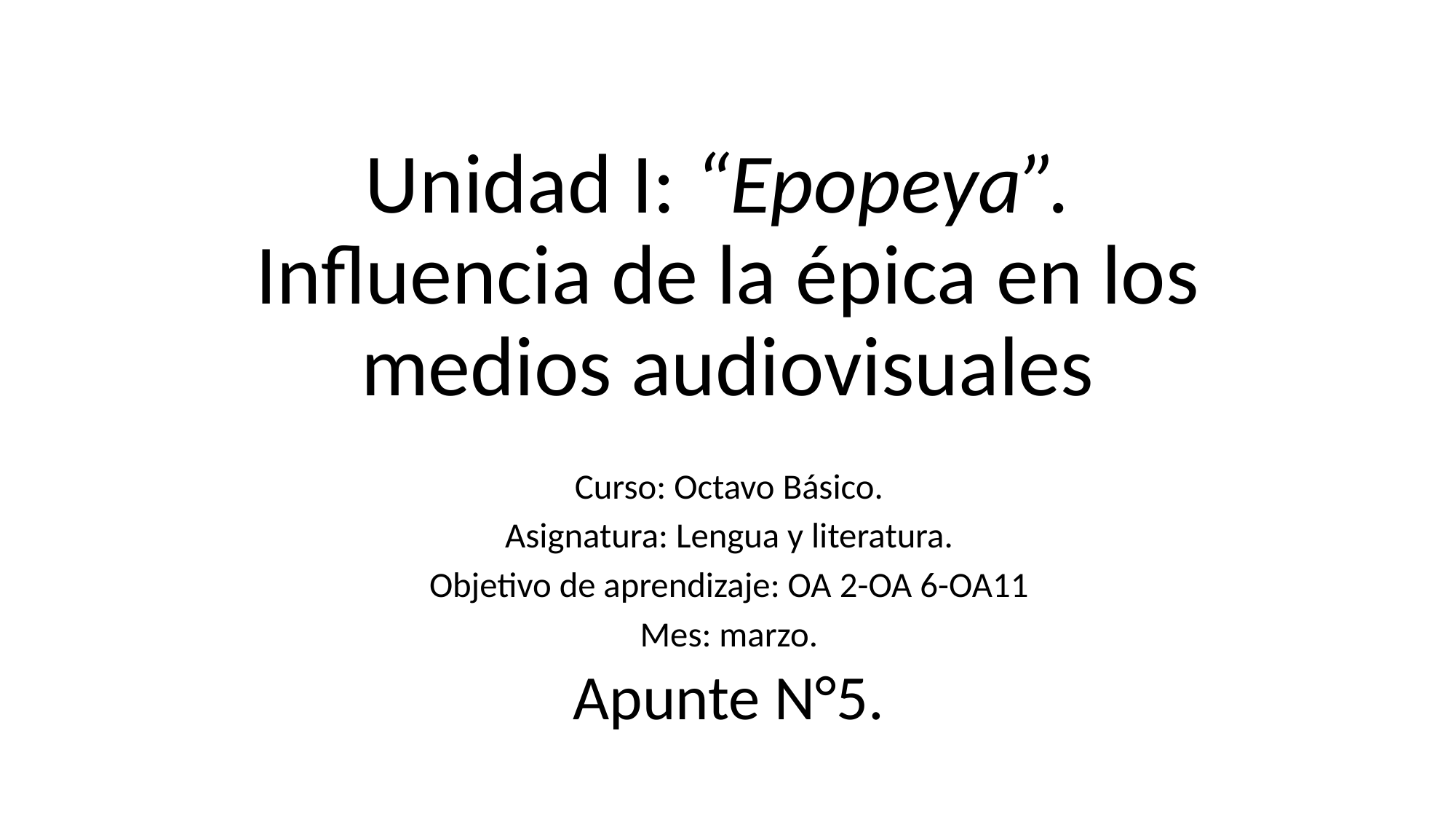

# Unidad I: “Epopeya”. Influencia de la épica en los medios audiovisuales
Curso: Octavo Básico.
Asignatura: Lengua y literatura.
Objetivo de aprendizaje: OA 2-OA 6-OA11
Mes: marzo.
Apunte N°5.